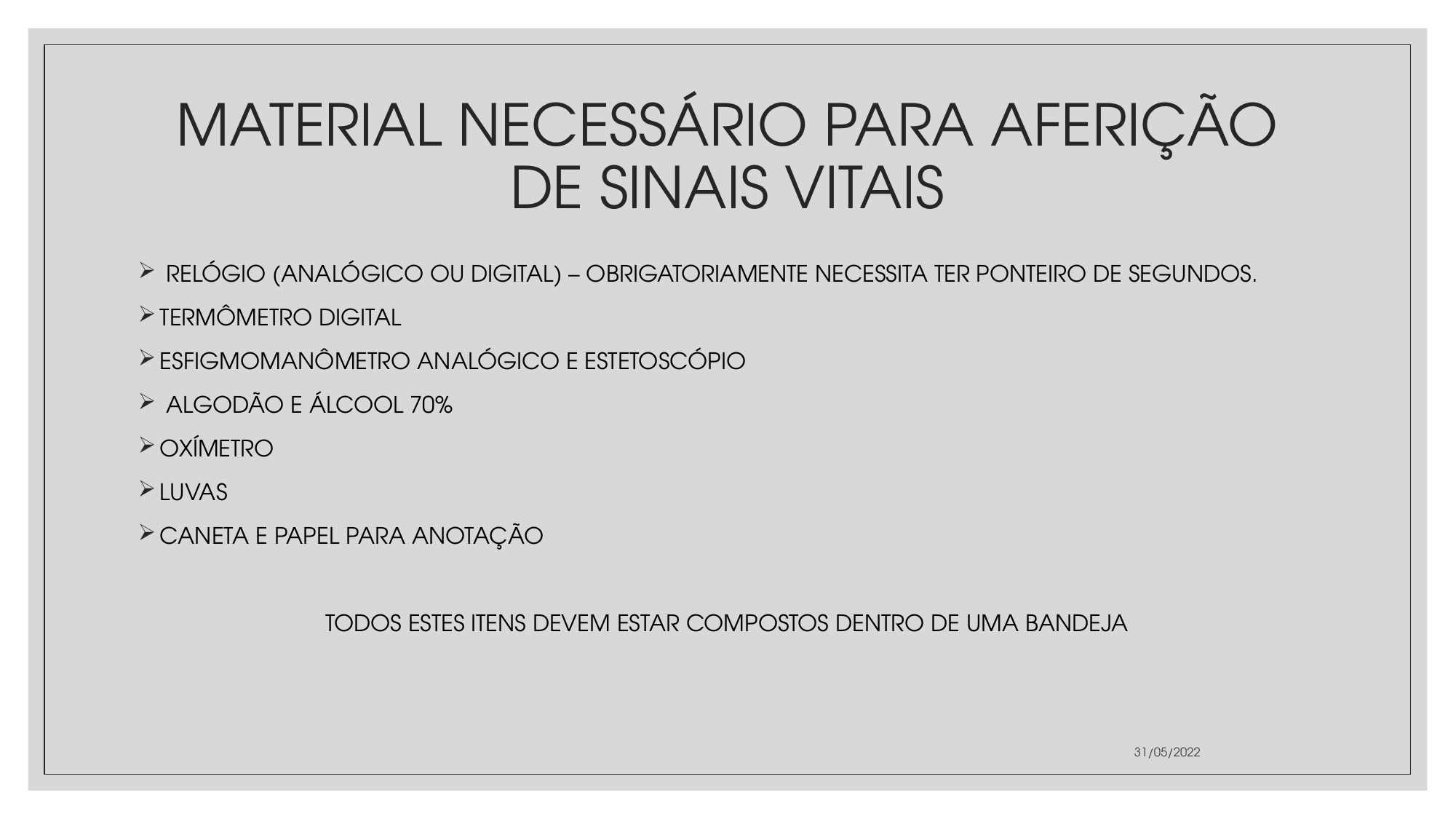

# MATERIAL NECESSÁRIO PARA AFERIÇÃO DE SINAIS VITAIS
 RELÓGIO (ANALÓGICO OU DIGITAL) – OBRIGATORIAMENTE NECESSITA TER PONTEIRO DE SEGUNDOS.
TERMÔMETRO DIGITAL
ESFIGMOMANÔMETRO ANALÓGICO E ESTETOSCÓPIO
 ALGODÃO E ÁLCOOL 70%
OXÍMETRO
LUVAS
CANETA E PAPEL PARA ANOTAÇÃO

TODOS ESTES ITENS DEVEM ESTAR COMPOSTOS DENTRO DE UMA BANDEJA
31/05/2022